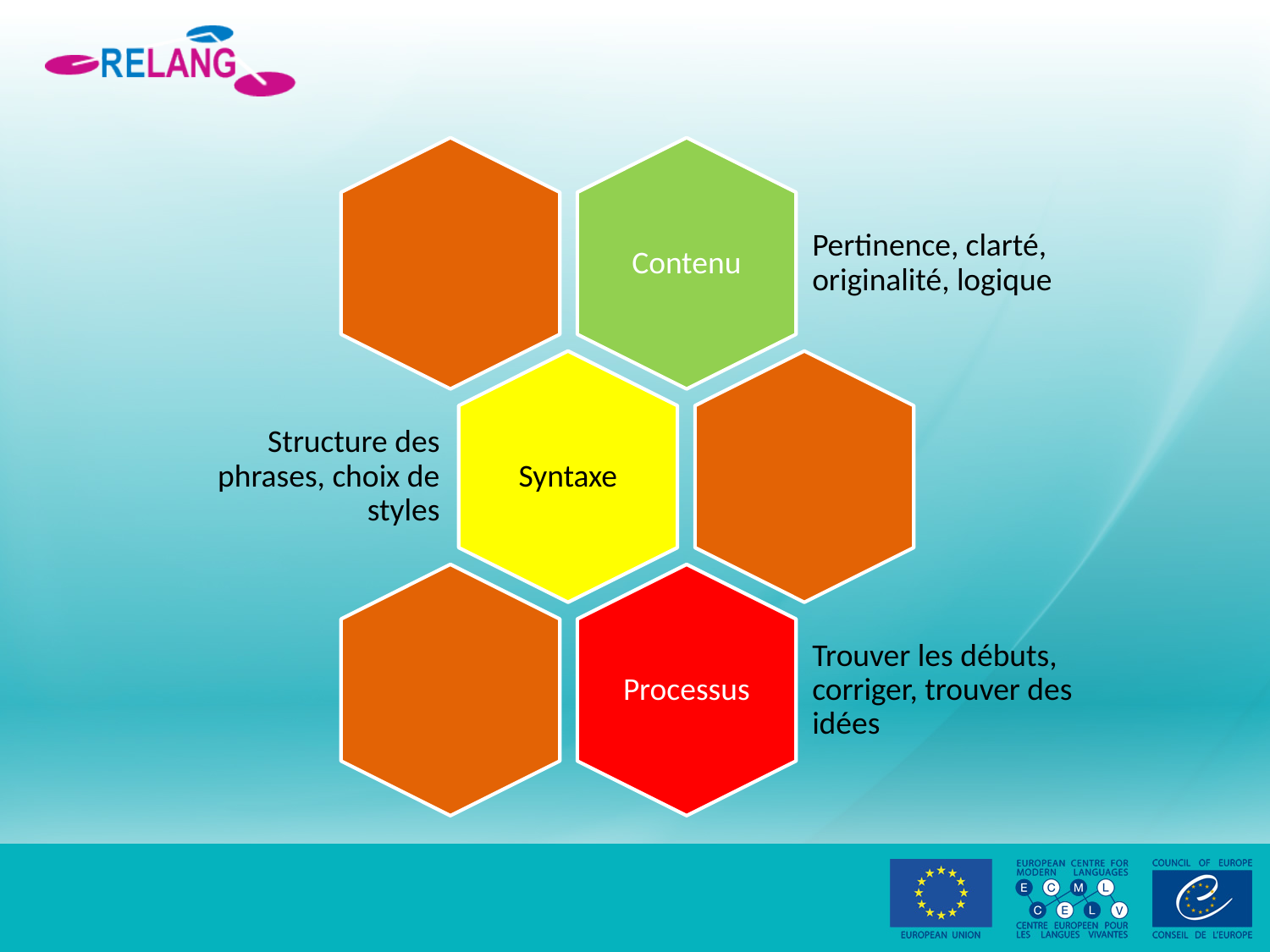

Contenu
Pertinence, clarté, originalité, logique

Syntaxe
Structure des phrases, choix de styles

Processus
Trouver les débuts, corriger, trouver des idées